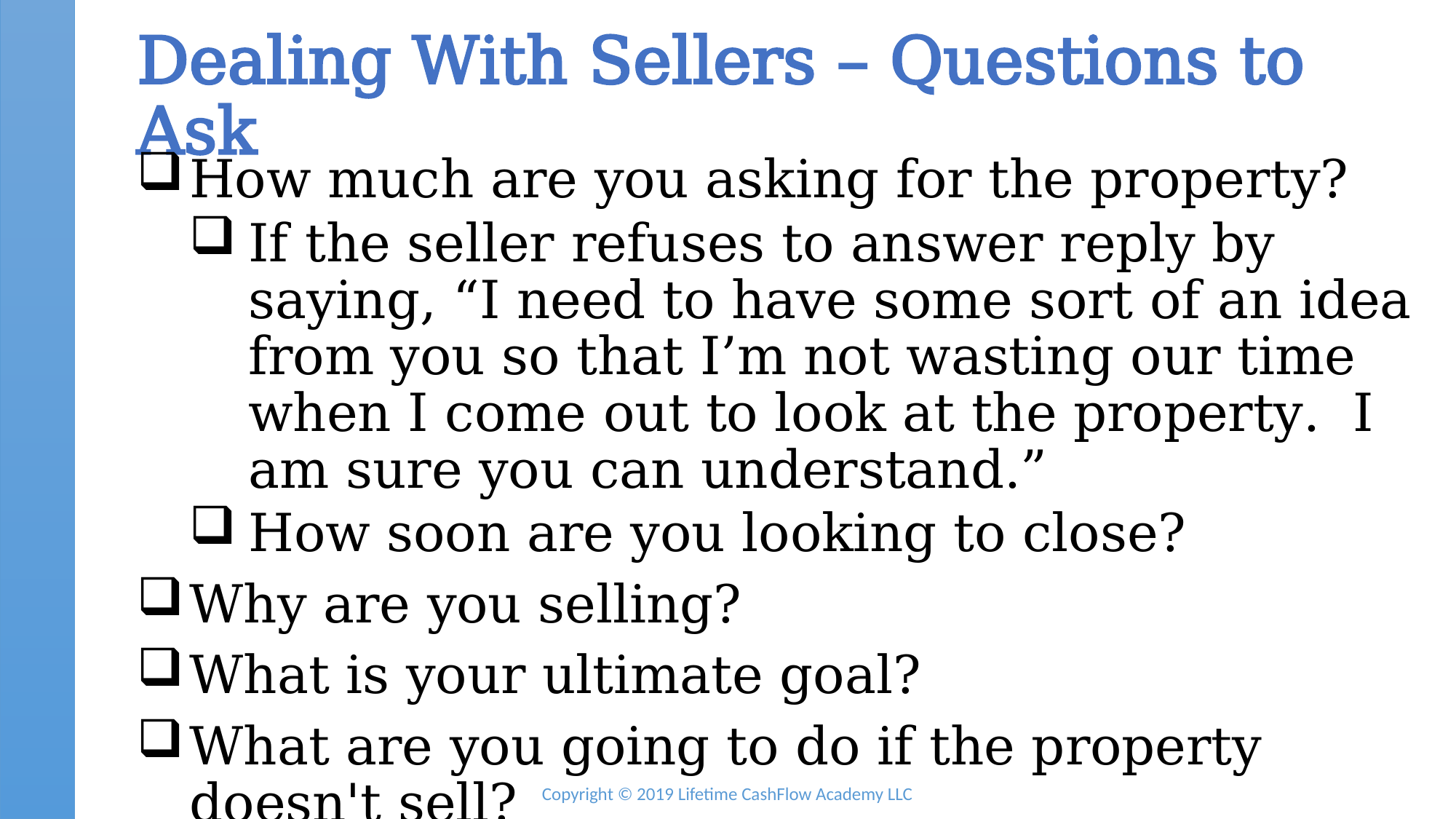

# Dealing With Sellers – Questions to Ask
How much are you asking for the property?
If the seller refuses to answer reply by saying, “I need to have some sort of an idea from you so that I’m not wasting our time when I come out to look at the property.  I am sure you can understand.”
How soon are you looking to close?
Why are you selling?
What is your ultimate goal?
What are you going to do if the property doesn't sell?